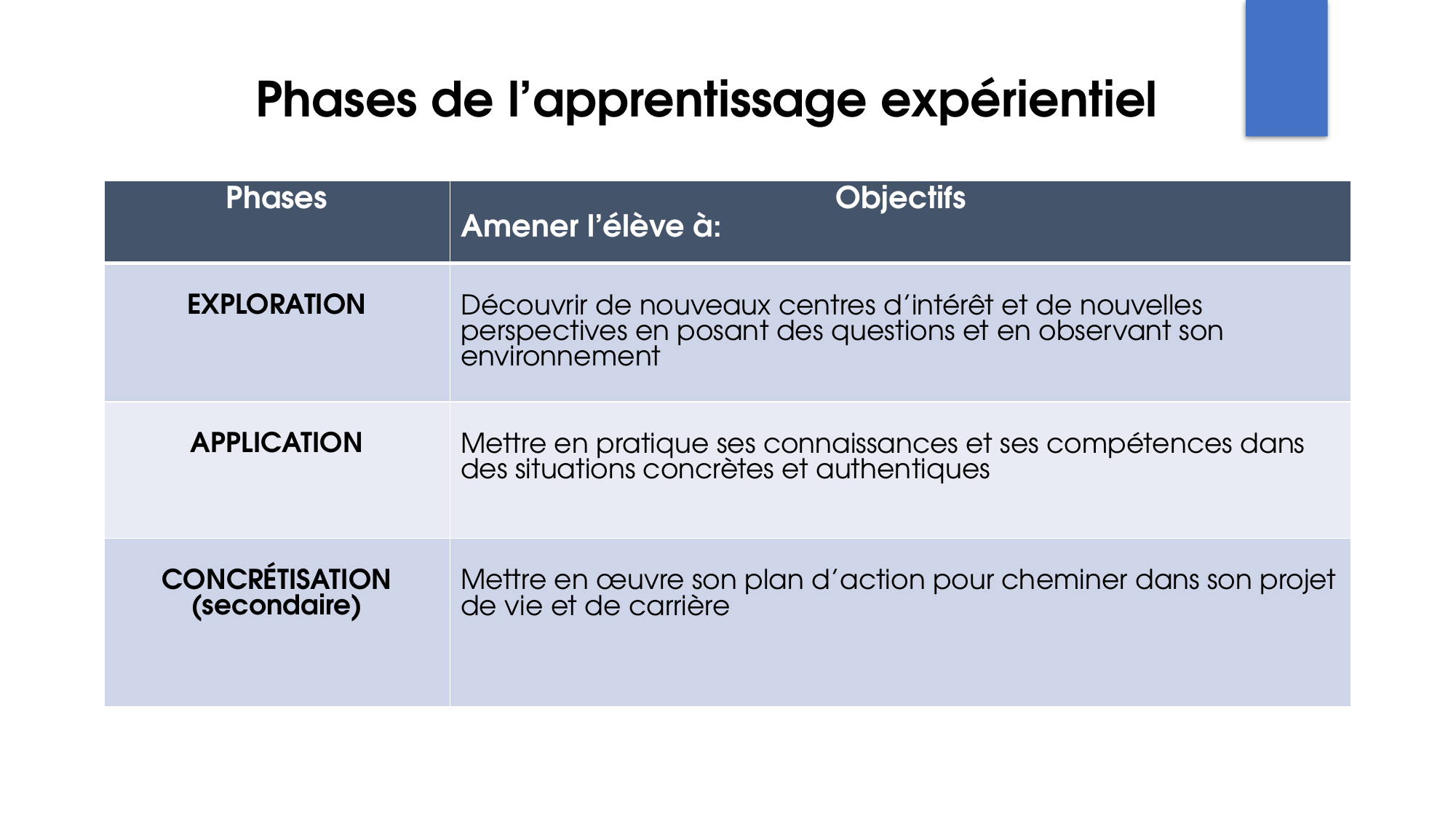

Phases de l’apprentissage expérientiel
| Phases | Objectifs Amener l’élève à: |
| --- | --- |
| EXPLORATION | Découvrir de nouveaux centres d’intérêt et de nouvelles perspectives en posant des questions et en observant son environnement |
| APPLICATION | Mettre en pratique ses connaissances et ses compétences dans des situations concrètes et authentiques |
| CONCRÉTISATION (secondaire) | Mettre en œuvre son plan d’action pour cheminer dans son projet de vie et de carrière |